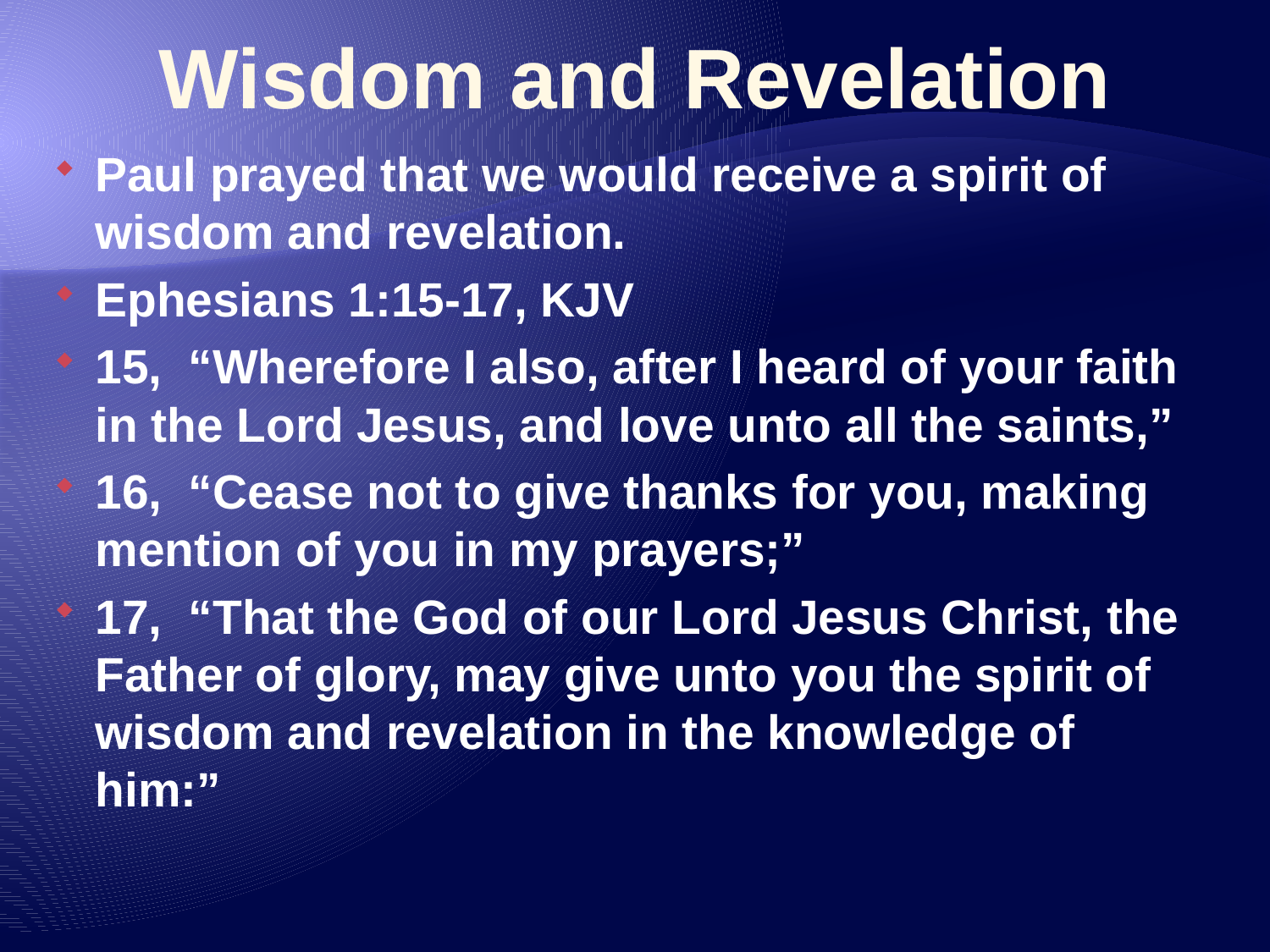

# Wisdom and Revelation
Paul prayed that we would receive a spirit of wisdom and revelation.
Ephesians 1:15-17, KJV
15,  “Wherefore I also, after I heard of your faith in the Lord Jesus, and love unto all the saints,”
16,  “Cease not to give thanks for you, making mention of you in my prayers;”
17,  “That the God of our Lord Jesus Christ, the Father of glory, may give unto you the spirit of wisdom and revelation in the knowledge of him:”